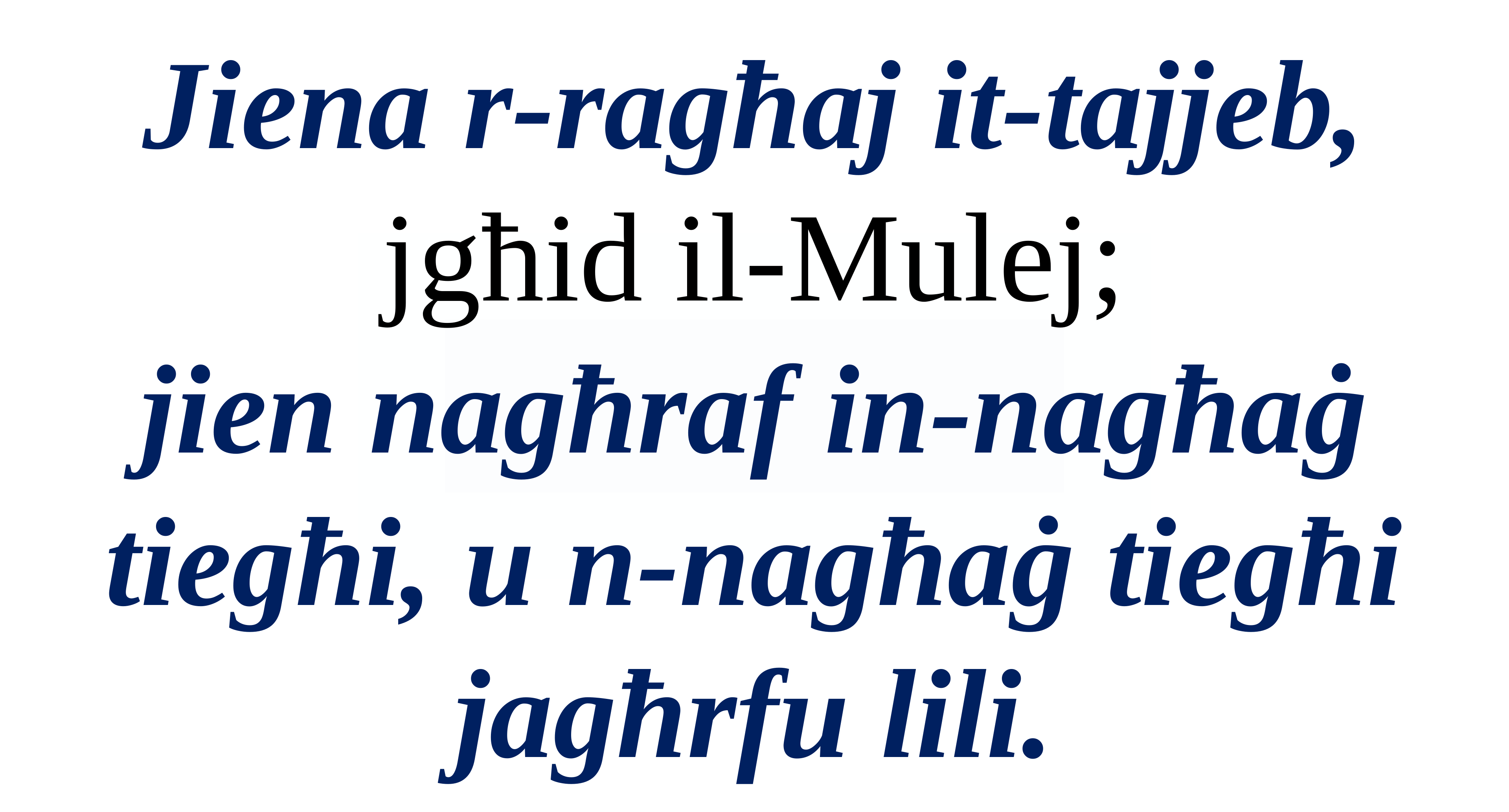

Jiena r-ragħaj it-tajjeb, jgħid il-Mulej;
jien nagħraf in-nagħaġ tiegħi, u n-nagħaġ tiegħi jagħrfu lili.